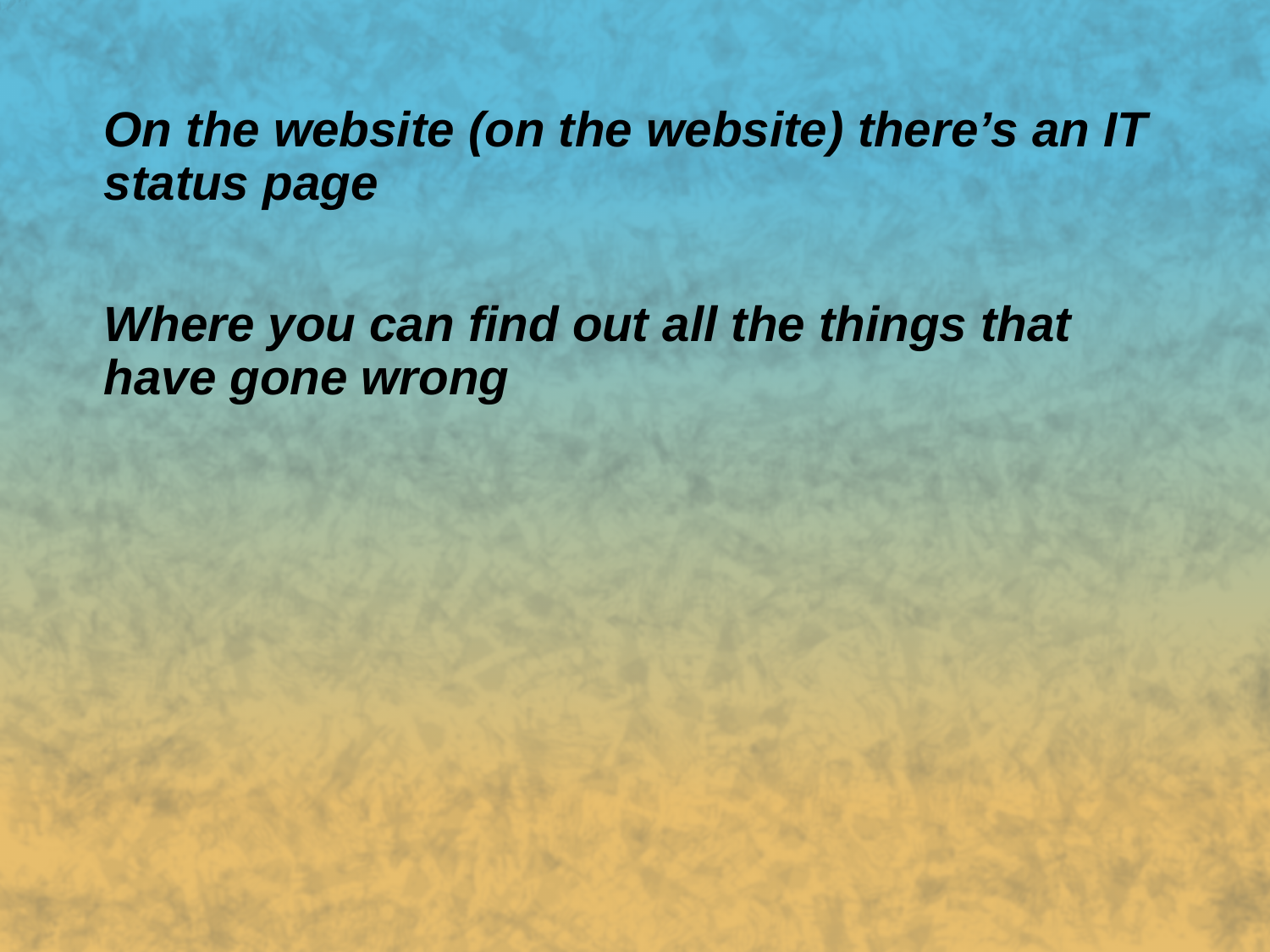

On the website (on the website) there’s an IT status page

Where you can find out all the things that have gone wrong